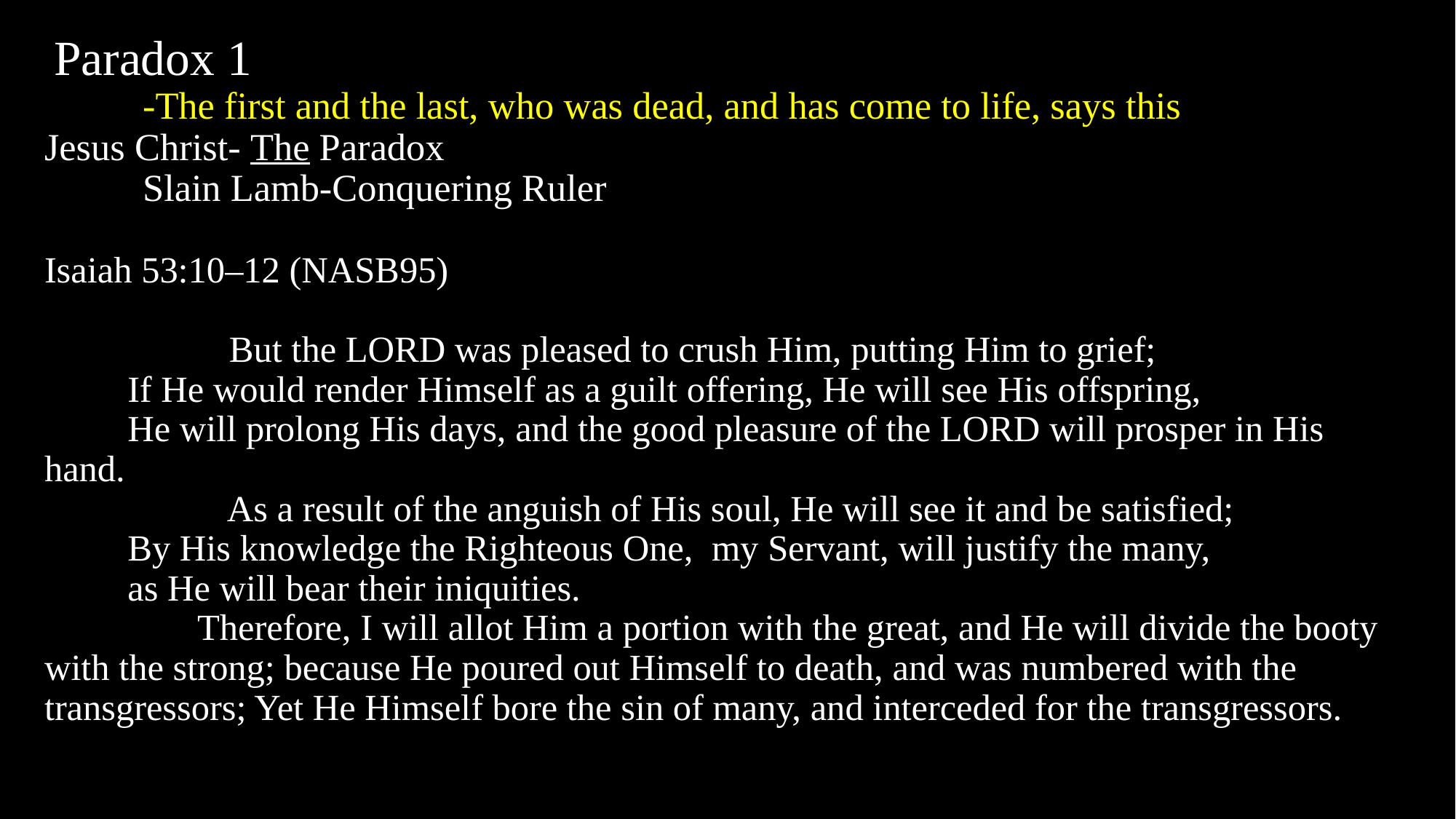

# Paradox 1 -The first and the last, who was dead, and has come to life, says this Jesus Christ- The Paradox Slain Lamb-Conquering Ruler Isaiah 53:10–12 (NASB95) But the LORD was pleased to crush Him, putting Him to grief; If He would render Himself as a guilt offering, He will see His offspring, He will prolong His days, and the good pleasure of the LORD will prosper in His hand. As a result of the anguish of His soul, He will see it and be satisfied; By His knowledge the Righteous One,  my Servant, will justify the many, as He will bear their iniquities. Therefore, I will allot Him a portion with the great, and He will divide the booty with the strong; because He poured out Himself to death, and was numbered with the transgressors; Yet He Himself bore the sin of many, and interceded for the transgressors.